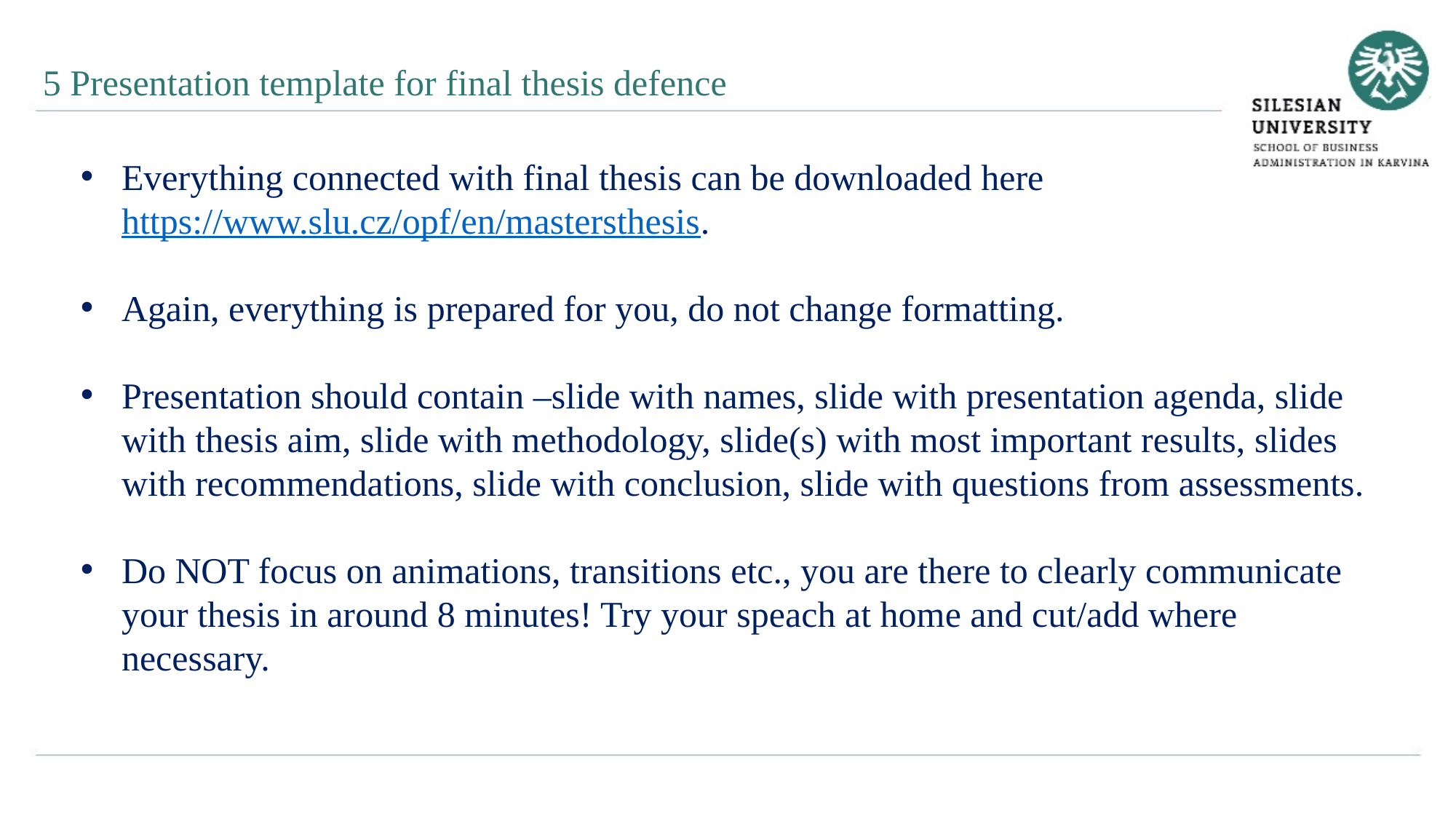

5 Presentation template for final thesis defence
Everything connected with final thesis can be downloaded here https://www.slu.cz/opf/en/mastersthesis.

Again, everything is prepared for you, do not change formatting.

Presentation should contain –slide with names, slide with presentation agenda, slide with thesis aim, slide with methodology, slide(s) with most important results, slides with recommendations, slide with conclusion, slide with questions from assessments.

Do NOT focus on animations, transitions etc., you are there to clearly communicate your thesis in around 8 minutes! Try your speach at home and cut/add where necessary.